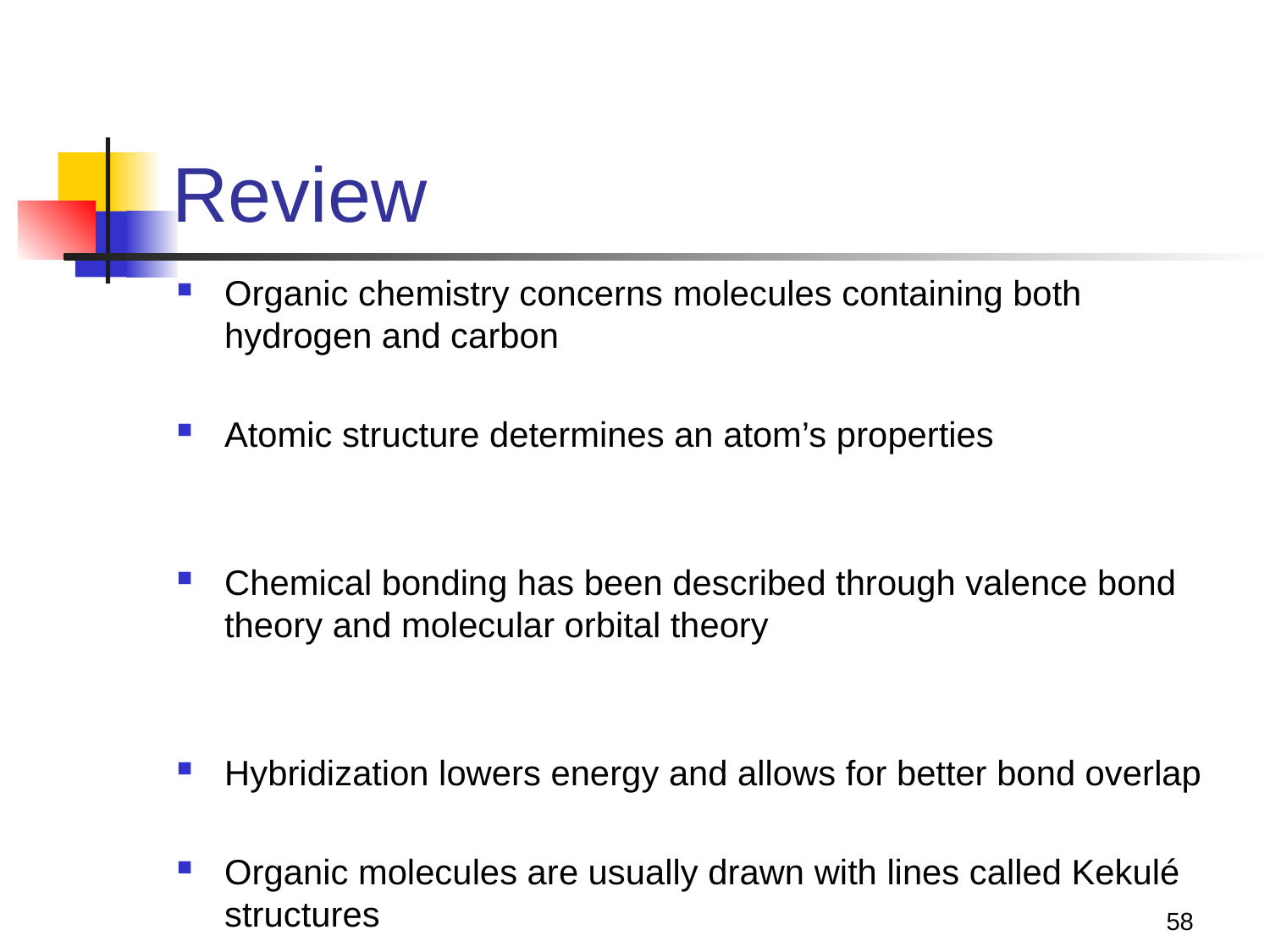

# Review
Organic chemistry concerns molecules containing both hydrogen and carbon

Atomic structure determines an atom’s properties

Chemical bonding has been described through valence bond theory and molecular orbital theory

Hybridization lowers energy and allows for better bond overlap

Organic molecules are usually drawn with lines called Kekulé structures

58